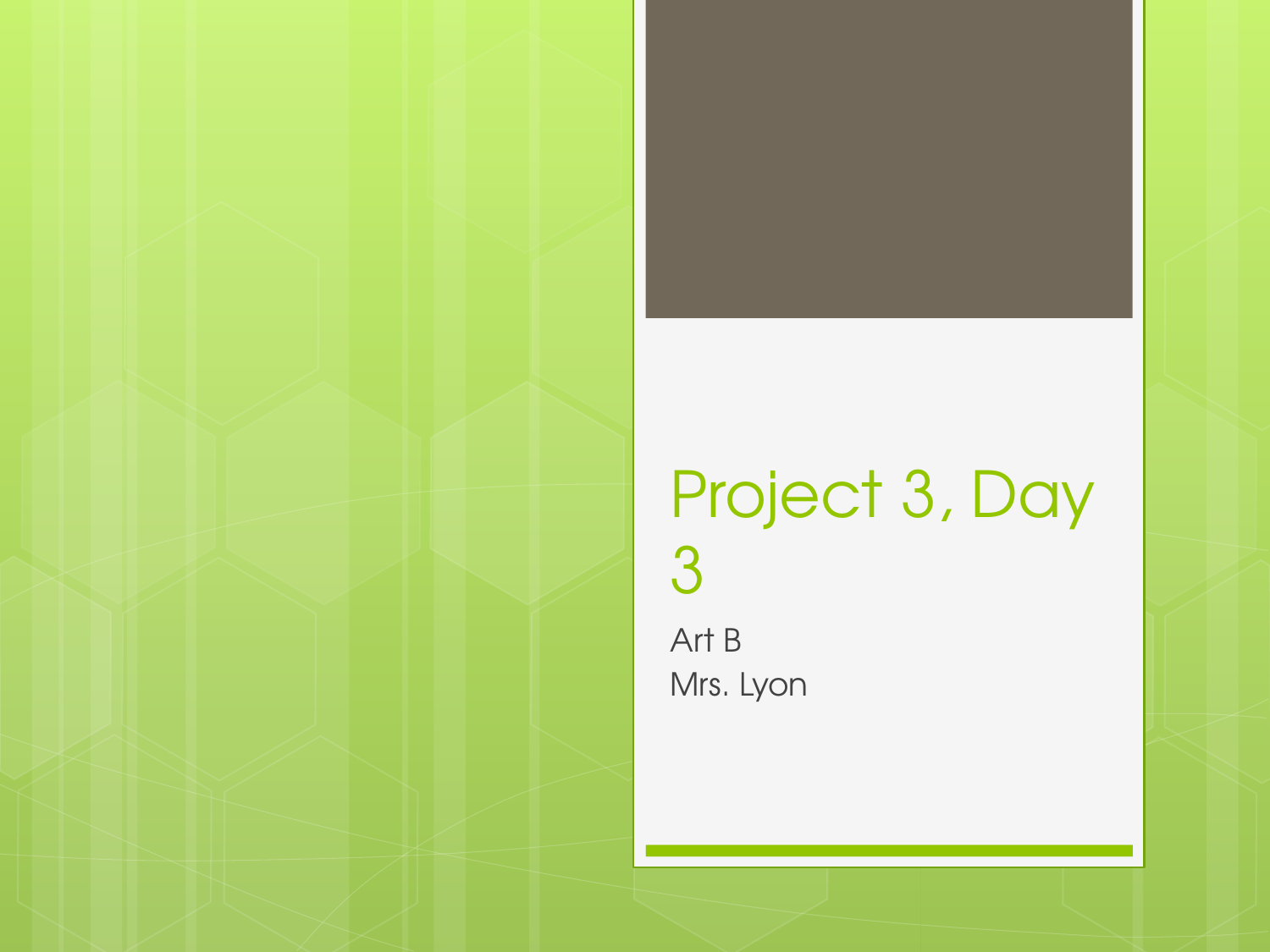

# Project 3, Day 3
Art B
Mrs. Lyon